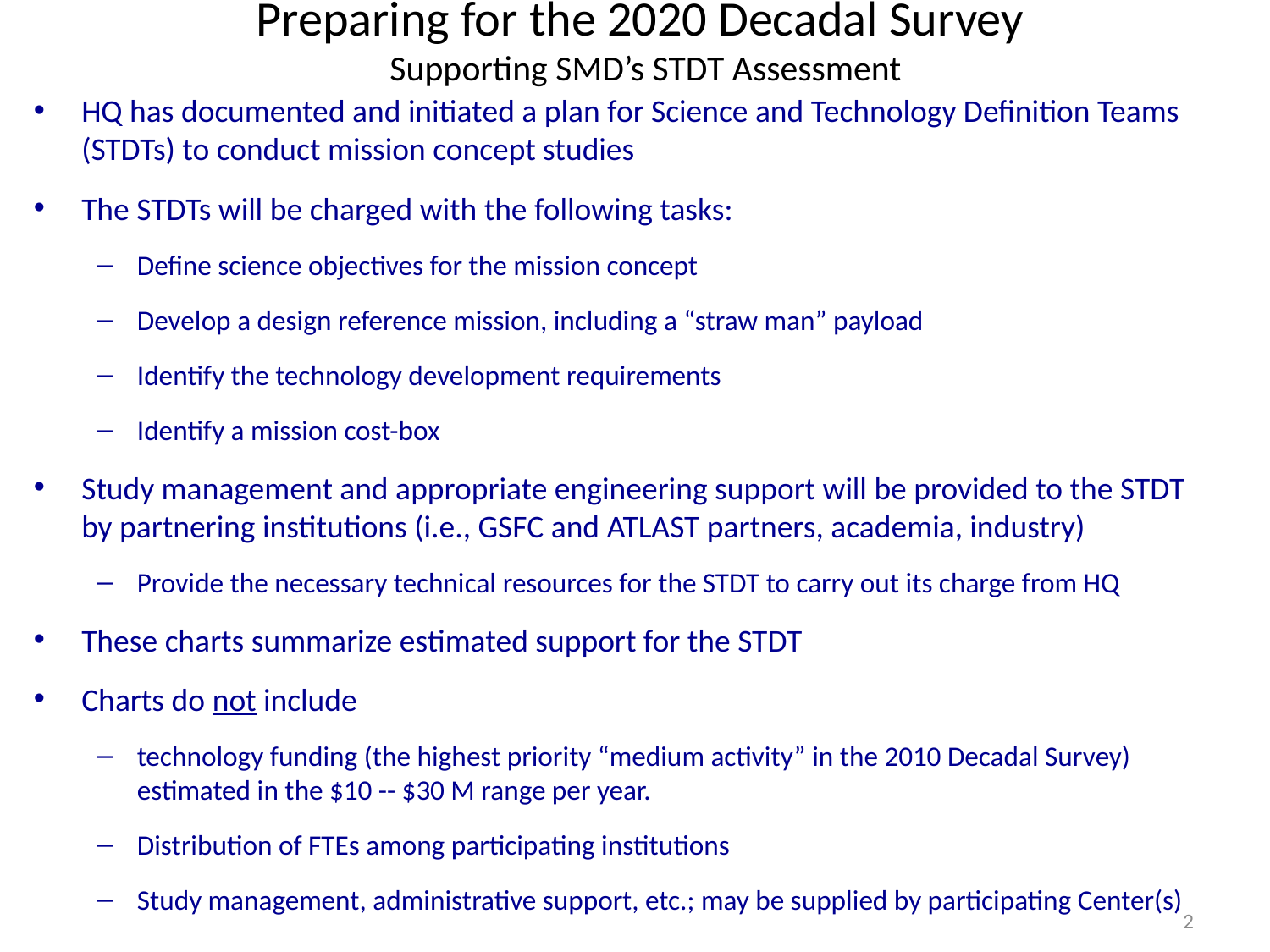

# Preparing for the 2020 Decadal Survey Supporting SMD’s STDT Assessment
HQ has documented and initiated a plan for Science and Technology Definition Teams (STDTs) to conduct mission concept studies
The STDTs will be charged with the following tasks:
Define science objectives for the mission concept
Develop a design reference mission, including a “straw man” payload
Identify the technology development requirements
Identify a mission cost-box
Study management and appropriate engineering support will be provided to the STDT by partnering institutions (i.e., GSFC and ATLAST partners, academia, industry)
Provide the necessary technical resources for the STDT to carry out its charge from HQ
These charts summarize estimated support for the STDT
Charts do not include
technology funding (the highest priority “medium activity” in the 2010 Decadal Survey) estimated in the $10 -- $30 M range per year.
Distribution of FTEs among participating institutions
Study management, administrative support, etc.; may be supplied by participating Center(s)

2